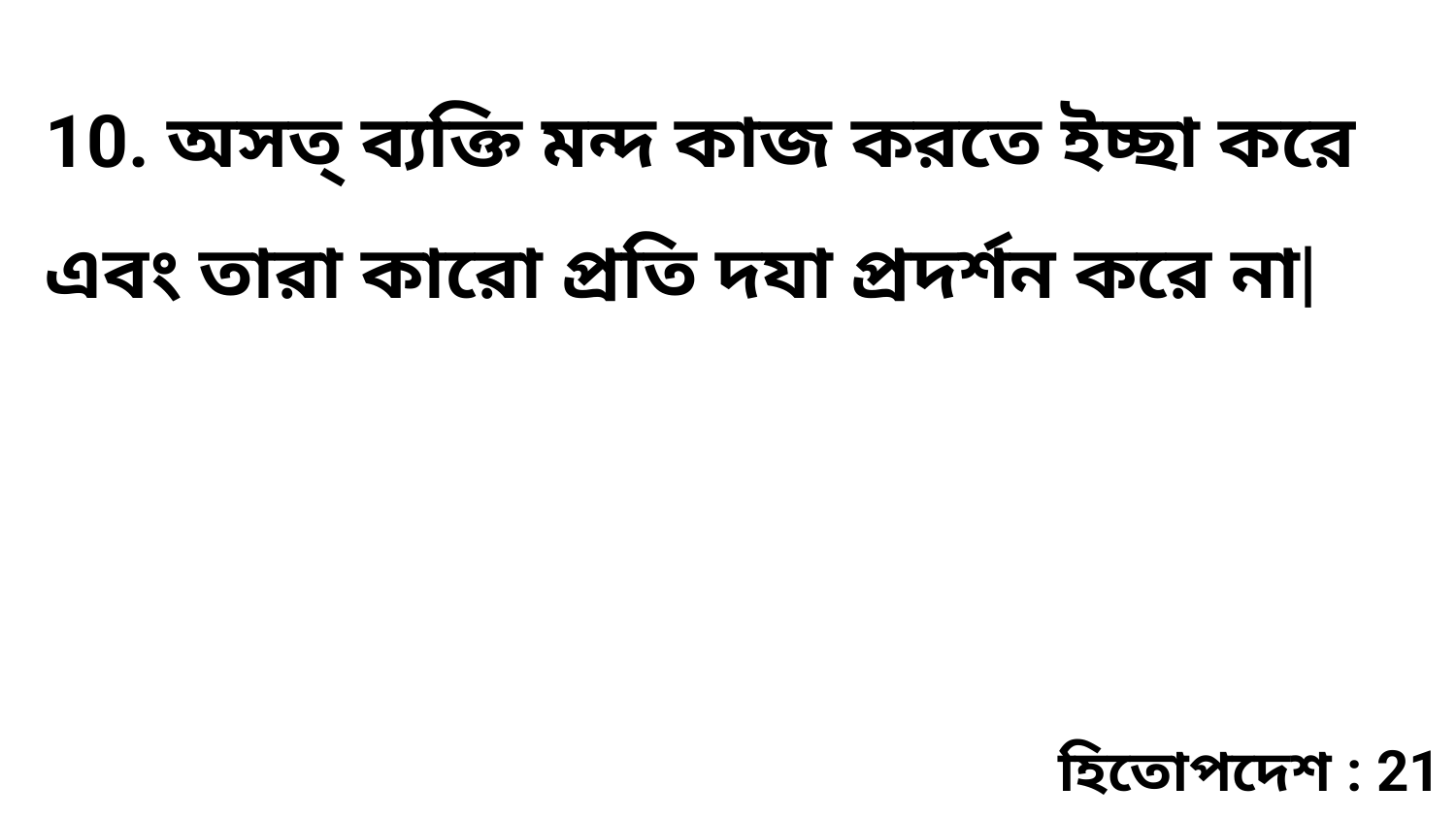

10. অসত্‌ ব্যক্তি মন্দ কাজ করতে ইচ্ছা করে এবং তারা কারো প্রতি দযা প্রদর্শন করে না|
হিতোপদেশ : 21